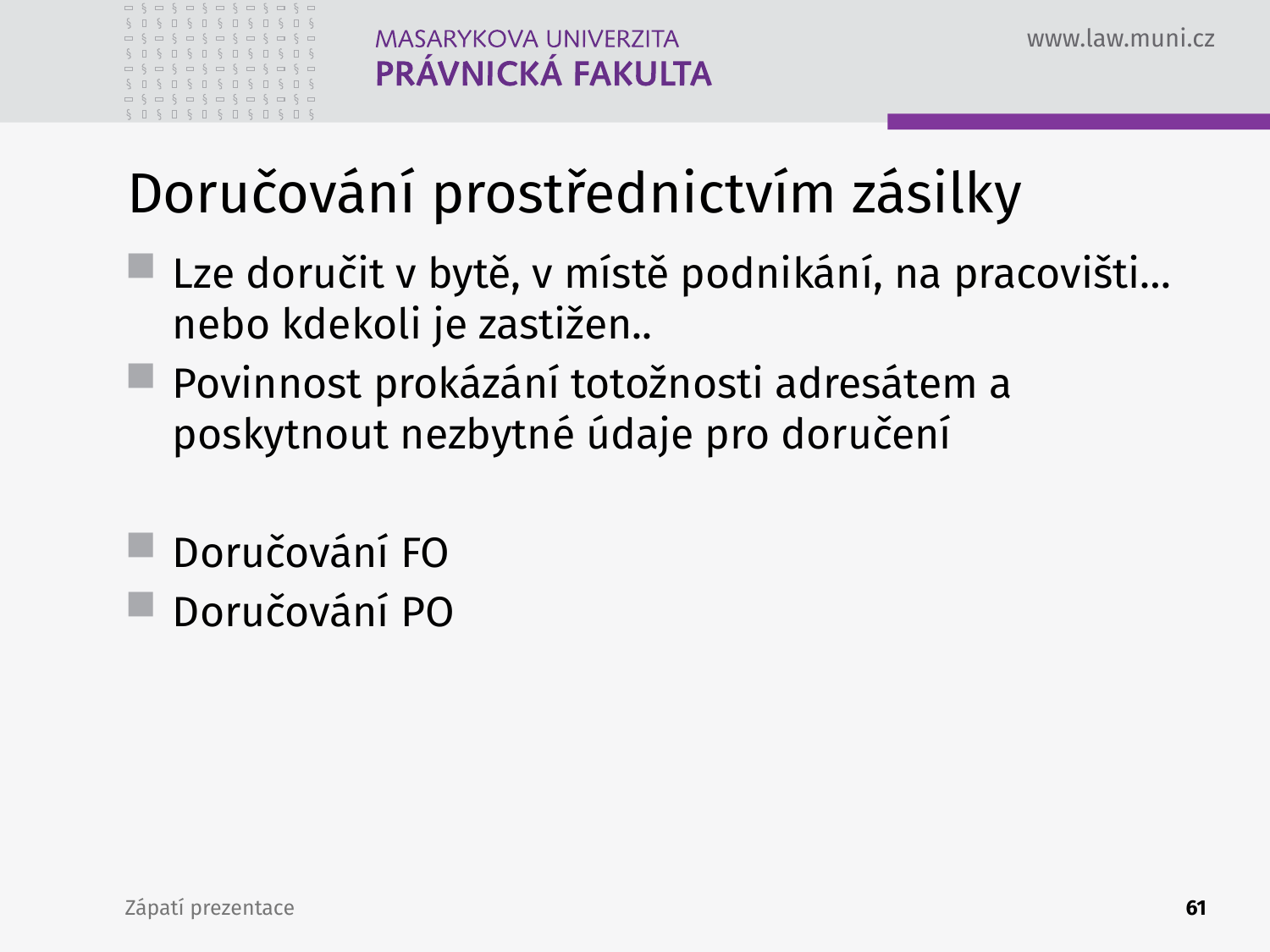

# Doručování prostřednictvím zásilky
Lze doručit v bytě, v místě podnikání, na pracovišti… nebo kdekoli je zastižen..
Povinnost prokázání totožnosti adresátem a poskytnout nezbytné údaje pro doručení

Doručování FO
Doručování PO
Zápatí prezentace
61